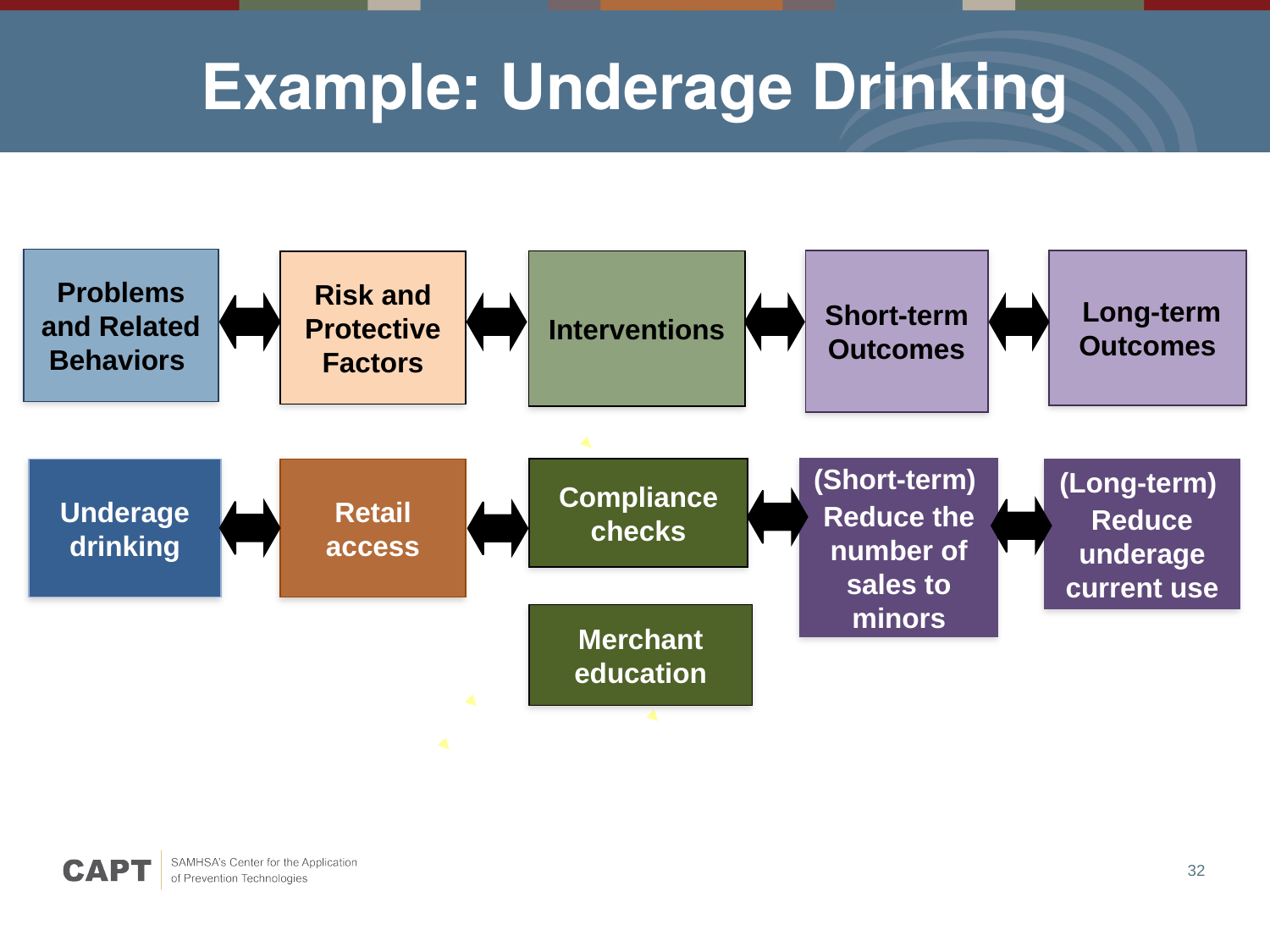

Example: Underage Drinking
Problems and Related Behaviors
Short-term Outcomes
 Long-term Outcomes
Interventions
Risk and Protective Factors

Compliance checks
(Short-term)
Reduce the number of sales to minors
Underage drinking
Retail access
(Long-term)
Reduce underage current use

Merchant education